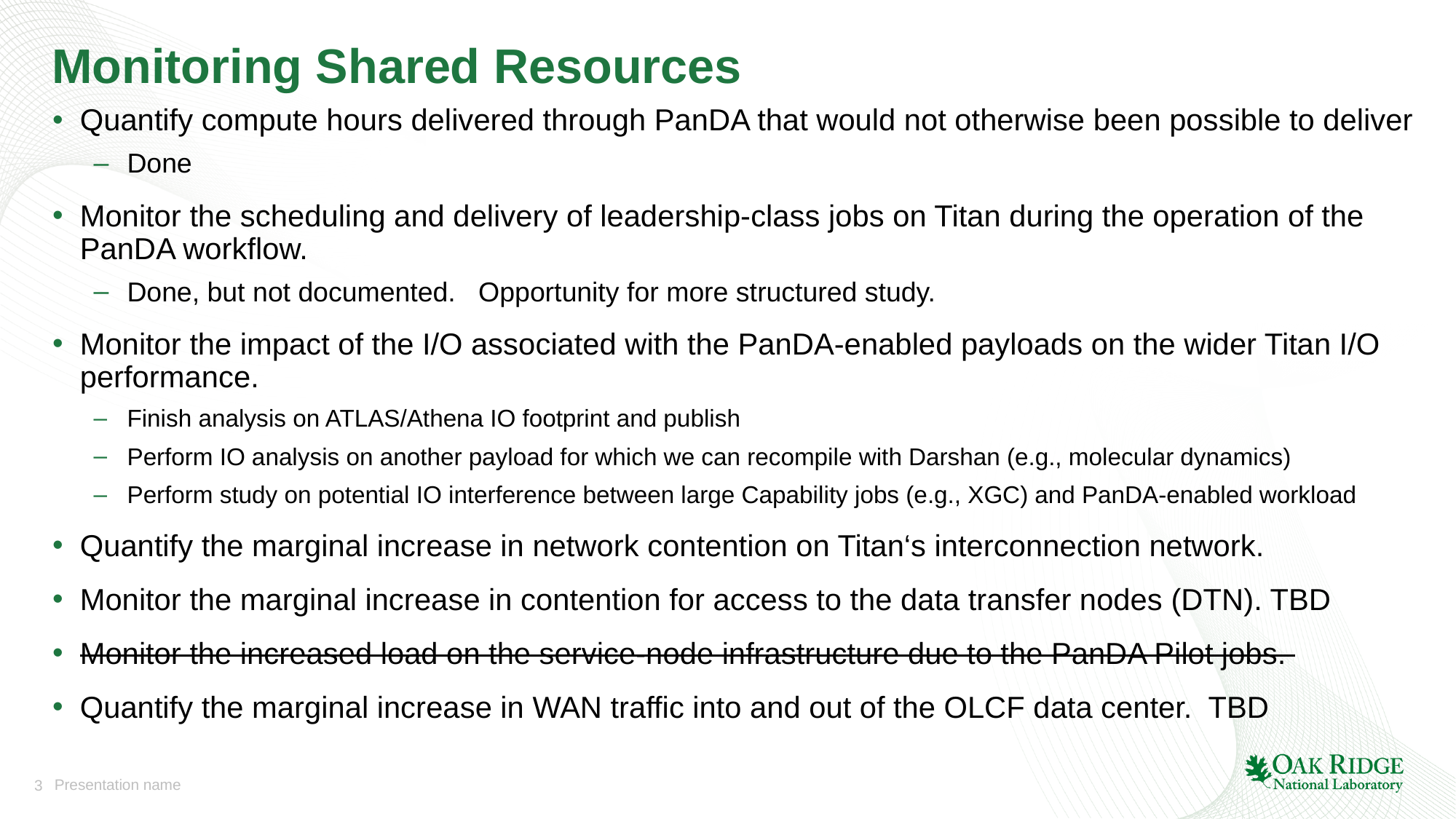

# Monitoring Shared Resources
Quantify compute hours delivered through PanDA that would not otherwise been possible to deliver
Done
Monitor the scheduling and delivery of leadership-class jobs on Titan during the operation of the PanDA workflow.
Done, but not documented.   Opportunity for more structured study.
Monitor the impact of the I/O associated with the PanDA-enabled payloads on the wider Titan I/O performance.
Finish analysis on ATLAS/Athena IO footprint and publish
Perform IO analysis on another payload for which we can recompile with Darshan (e.g., molecular dynamics)
Perform study on potential IO interference between large Capability jobs (e.g., XGC) and PanDA-enabled workload
Quantify the marginal increase in network contention on Titan‘s interconnection network.
Monitor the marginal increase in contention for access to the data transfer nodes (DTN). TBD
Monitor the increased load on the service-node infrastructure due to the PanDA Pilot jobs.
Quantify the marginal increase in WAN traffic into and out of the OLCF data center.  TBD